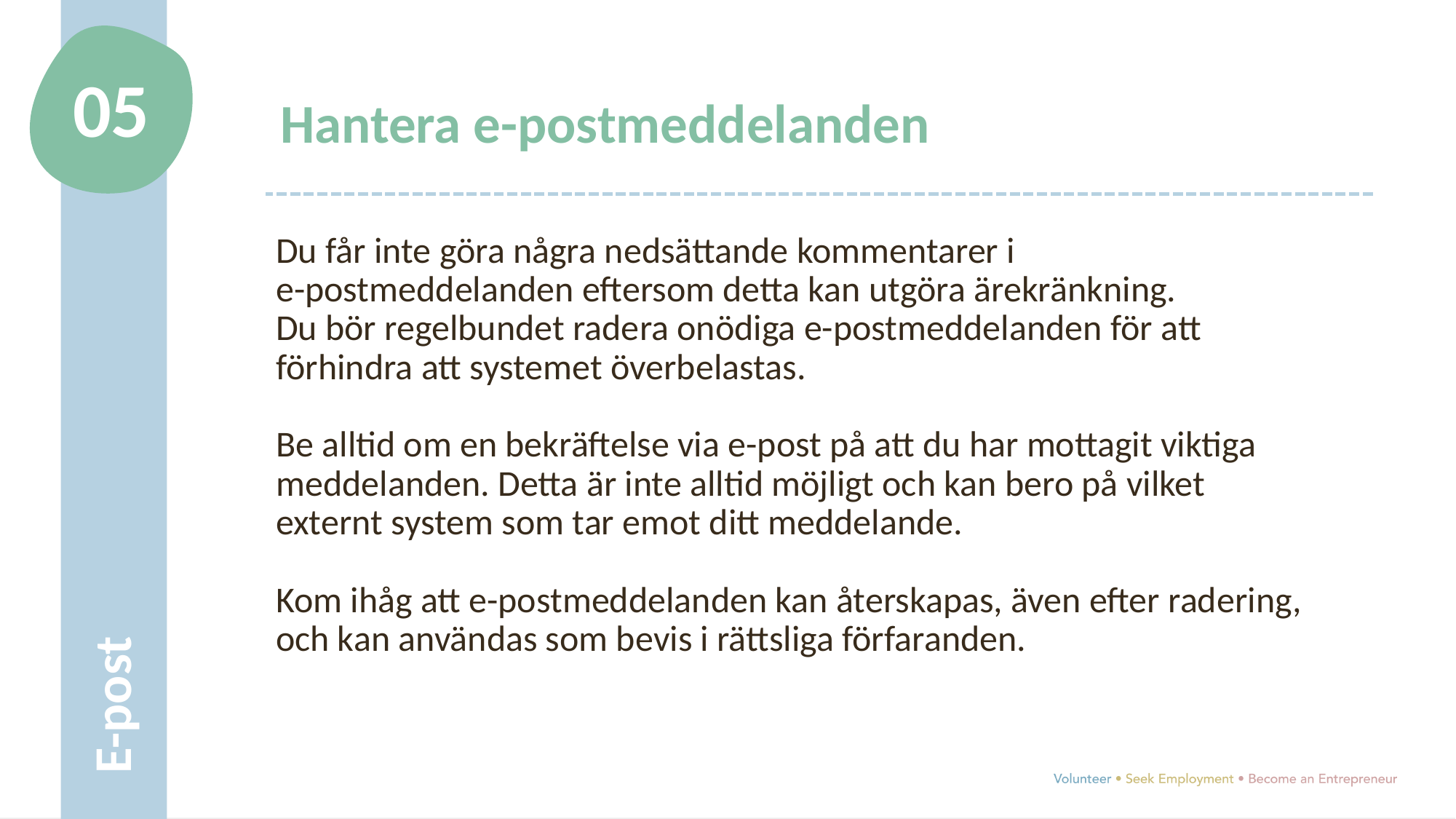

05
Hantera e-postmeddelanden
Du får inte göra några nedsättande kommentarer i
e-postmeddelanden eftersom detta kan utgöra ärekränkning.
Du bör regelbundet radera onödiga e-postmeddelanden för att förhindra att systemet överbelastas.

Be alltid om en bekräftelse via e-post på att du har mottagit viktiga meddelanden. Detta är inte alltid möjligt och kan bero på vilket externt system som tar emot ditt meddelande.

Kom ihåg att e-postmeddelanden kan återskapas, även efter radering, och kan användas som bevis i rättsliga förfaranden.

E-post